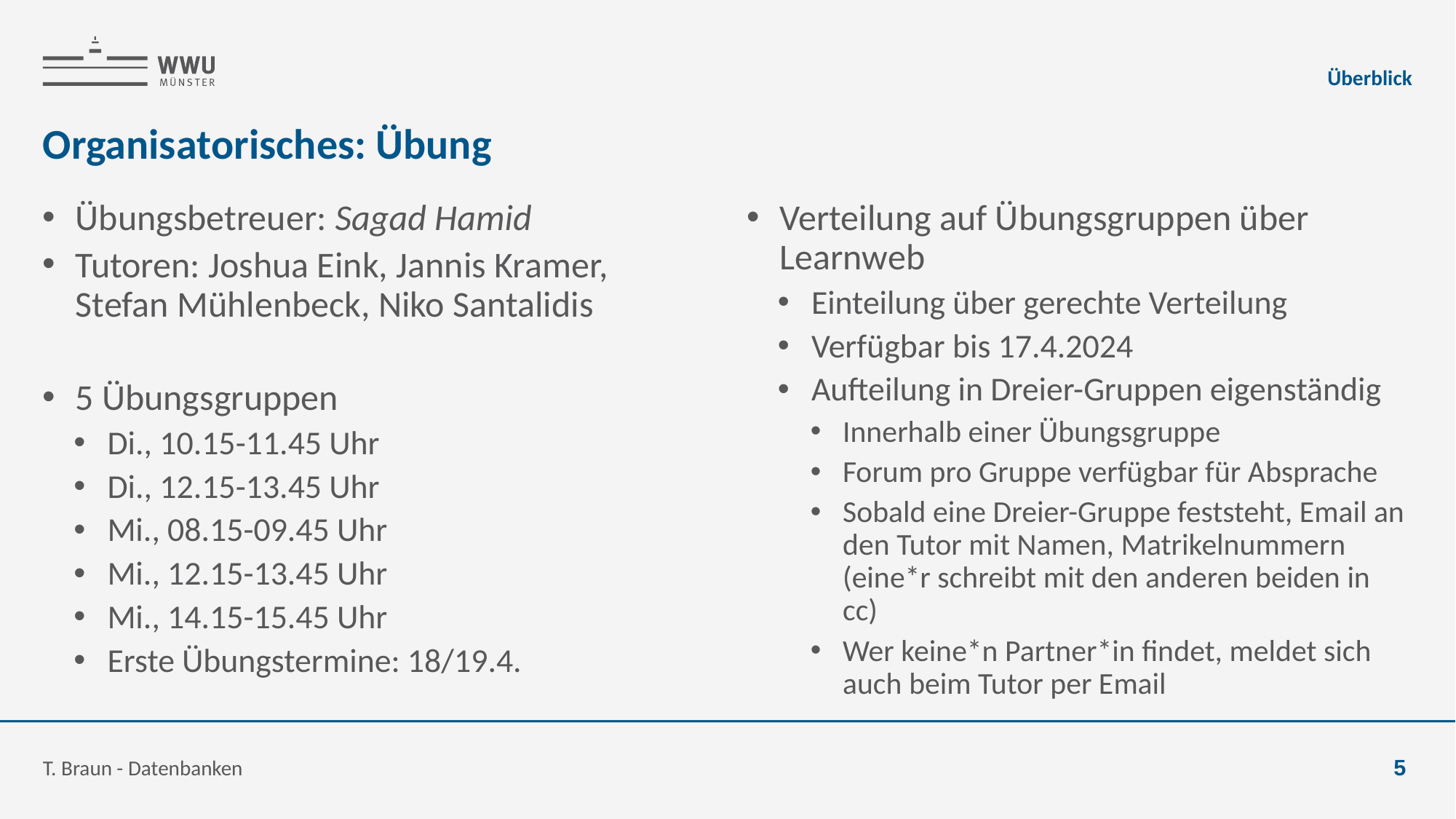

Überblick
# Organisatorisches: Übung
Übungsbetreuer: Sagad Hamid
Tutoren: Joshua Eink, Jannis Kramer, Stefan Mühlenbeck, Niko Santalidis

5 Übungsgruppen
Di., 10.15-11.45 Uhr
Di., 12.15-13.45 Uhr
Mi., 08.15-09.45 Uhr
Mi., 12.15-13.45 Uhr
Mi., 14.15-15.45 Uhr
Erste Übungstermine: 18/19.4.
Verteilung auf Übungsgruppen über Learnweb
Einteilung über gerechte Verteilung
Verfügbar bis 17.4.2024
Aufteilung in Dreier-Gruppen eigenständig
Innerhalb einer Übungsgruppe
Forum pro Gruppe verfügbar für Absprache
Sobald eine Dreier-Gruppe feststeht, Email an den Tutor mit Namen, Matrikelnummern (eine*r schreibt mit den anderen beiden in cc)
Wer keine*n Partner*in findet, meldet sich auch beim Tutor per Email
T. Braun - Datenbanken
5